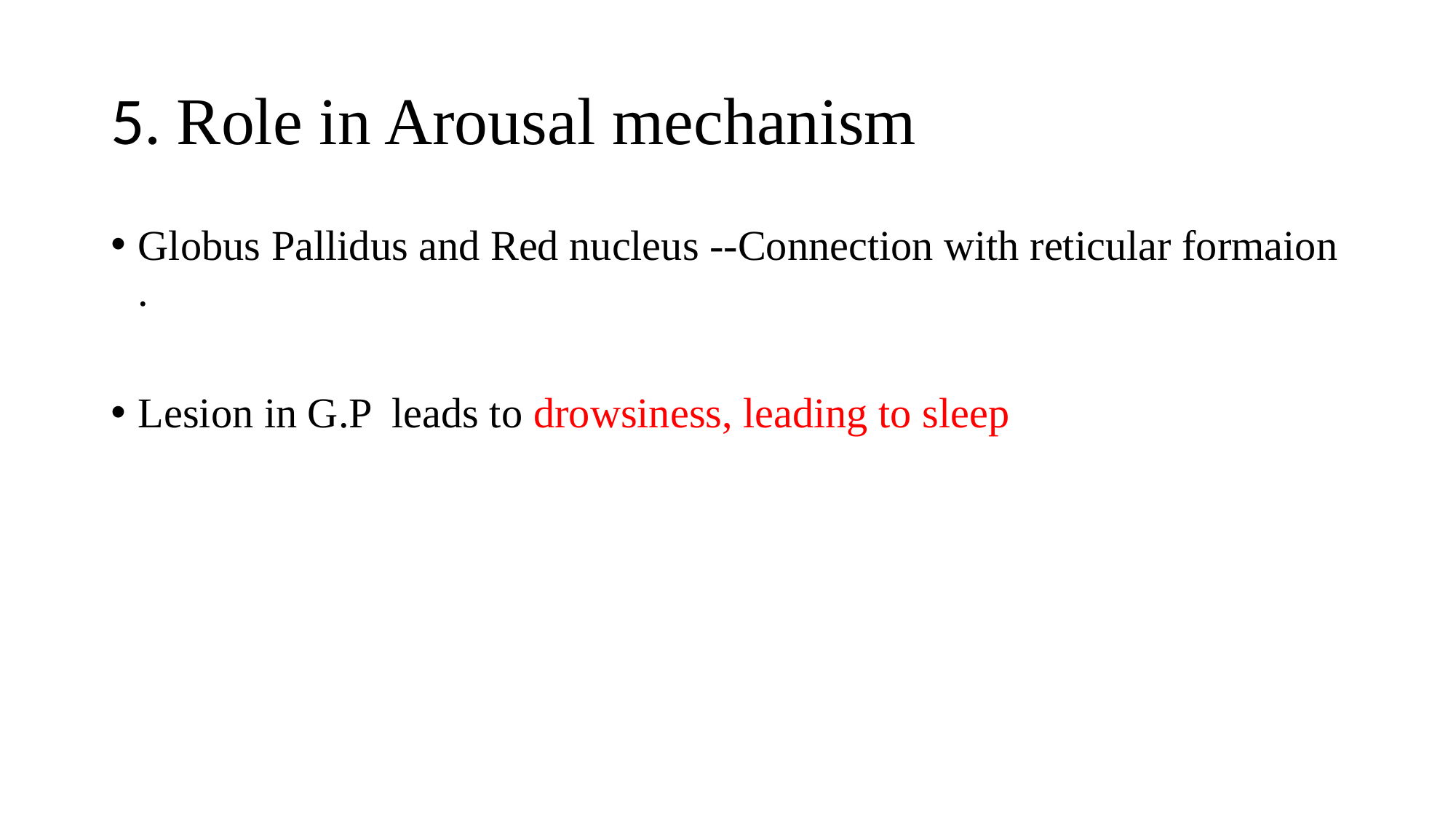

# 5. Role in Arousal mechanism
Globus Pallidus and Red nucleus --Connection with reticular formaion .

Lesion in G.P  leads to drowsiness, leading to sleep